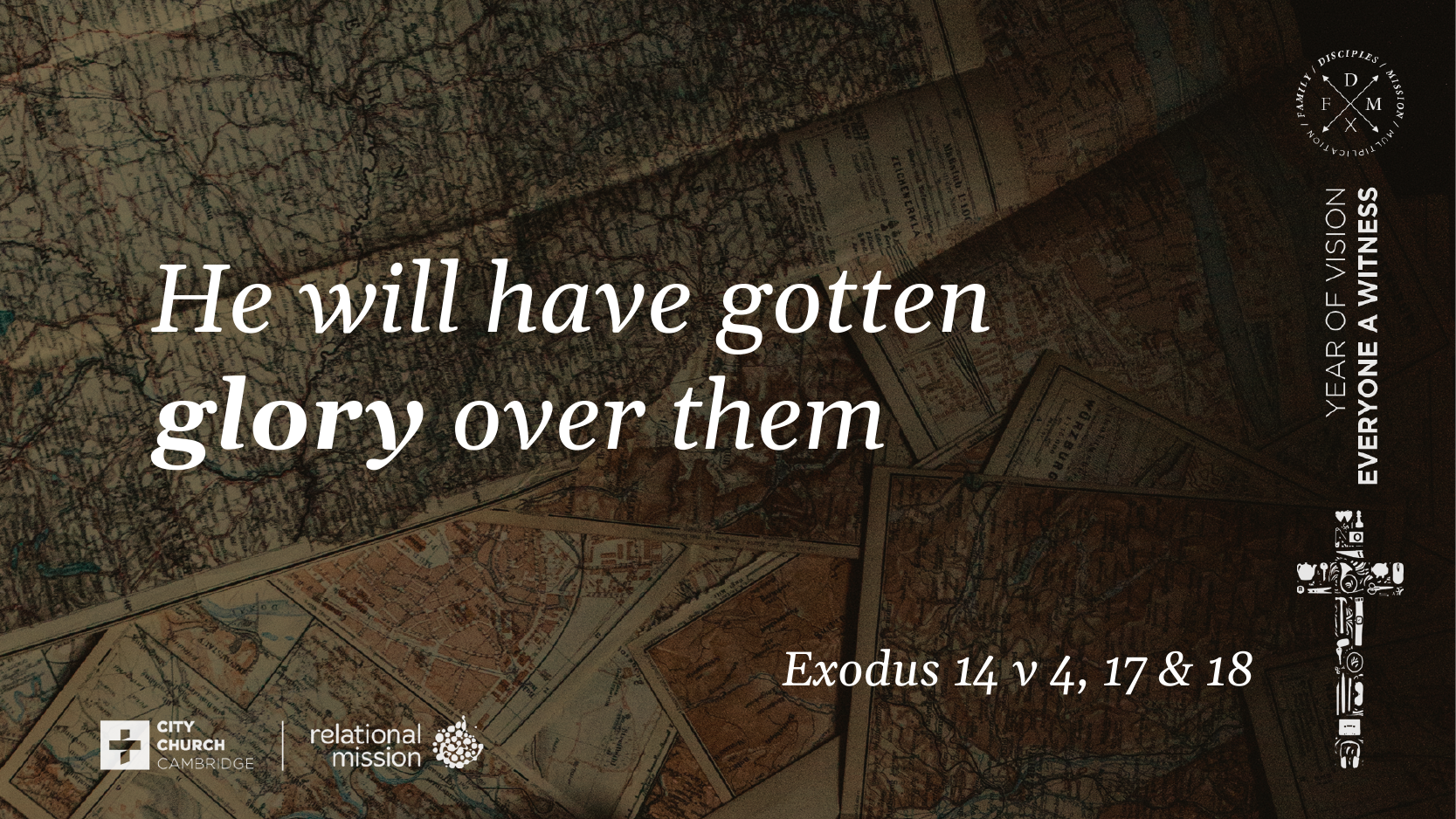

He will have gotten glory over them
# Exodus 14 v 4, 17 & 18